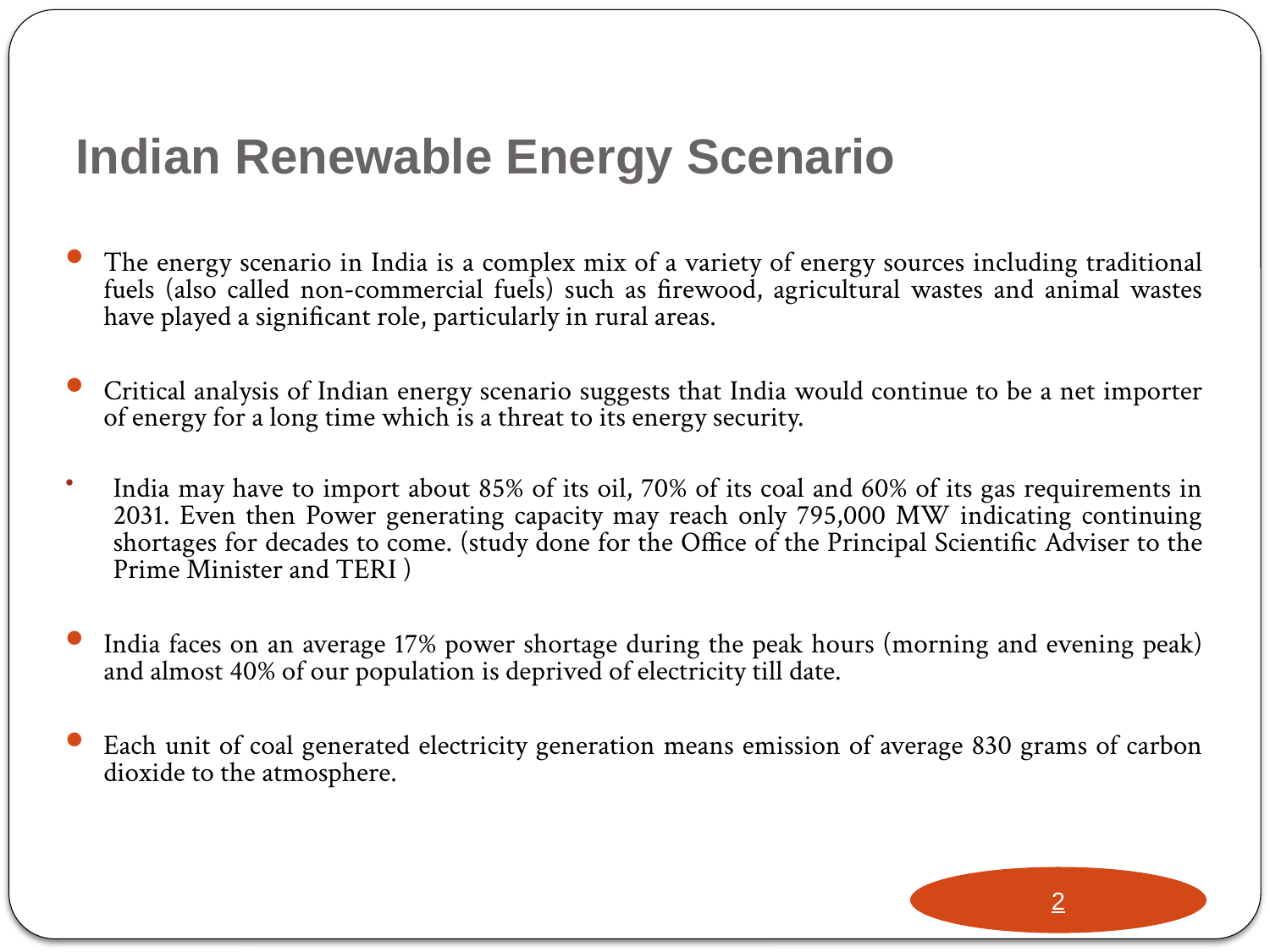

# Indian Renewable Energy Scenario
The energy scenario in India is a complex mix of a variety of energy sources including traditional fuels (also called non-commercial fuels) such as firewood, agricultural wastes and animal wastes have played a significant role, particularly in rural areas.

Critical analysis of Indian energy scenario suggests that India would continue to be a net importer of energy for a long time which is a threat to its energy security.

India may have to import about 85% of its oil, 70% of its coal and 60% of its gas requirements in 2031. Even then Power generating capacity may reach only 795,000 MW indicating continuing shortages for decades to come. (study done for the Office of the Principal Scientific Adviser to the Prime Minister and TERI )

India faces on an average 17% power shortage during the peak hours (morning and evening peak) and almost 40% of our population is deprived of electricity till date.

Each unit of coal generated electricity generation means emission of average 830 grams of carbon dioxide to the atmosphere.

2